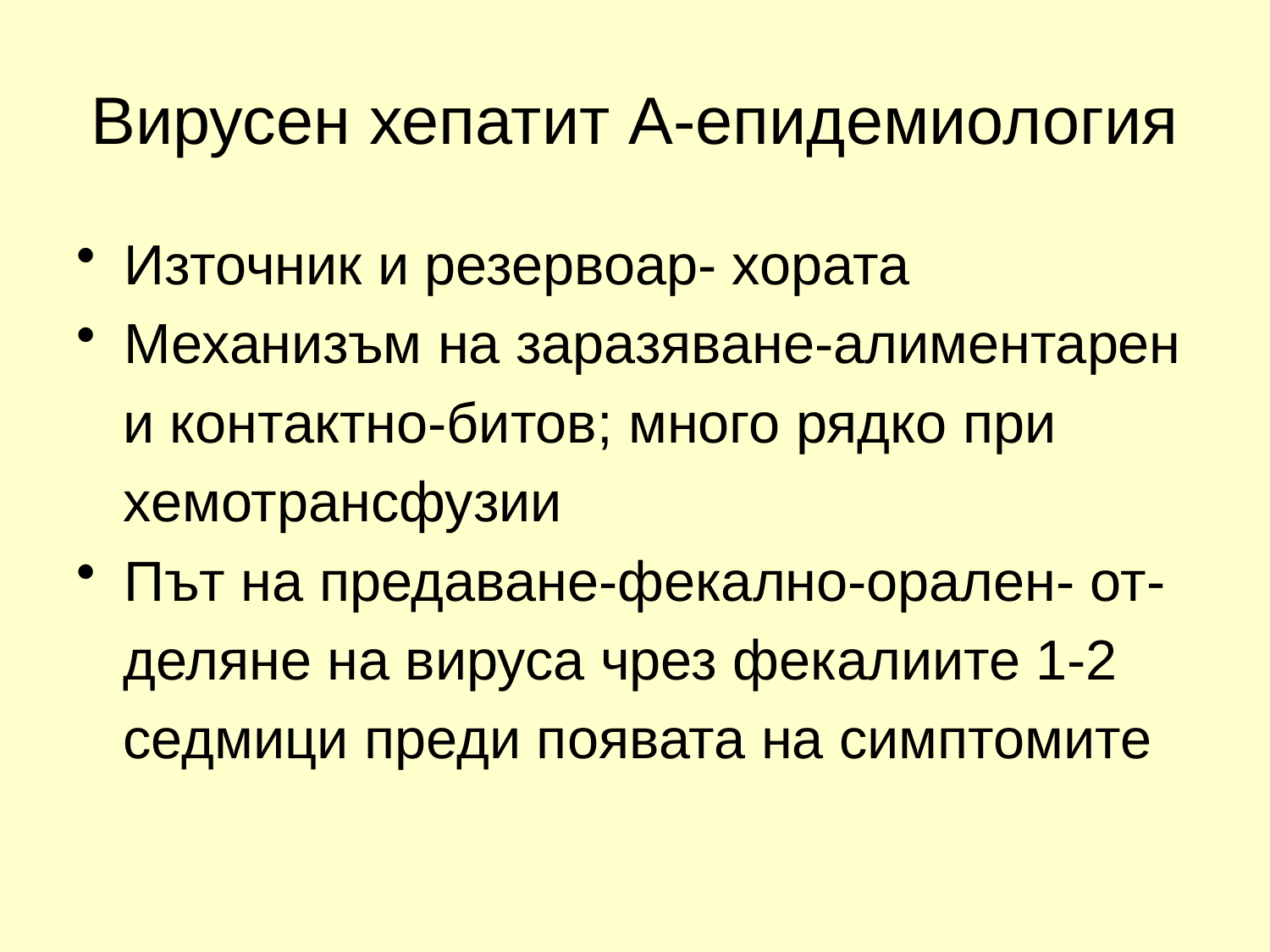

# Вирусен хепатит А-епидемиология
Източник и резервоар- хората
Механизъм на заразяване-алиментарен
   и контактно-битов; много рядко при
   хемотрансфузии
Път на предаване-фекално-орален- от-
   деляне на вируса чрез фекалиите 1-2
   седмици преди появата на симптомите